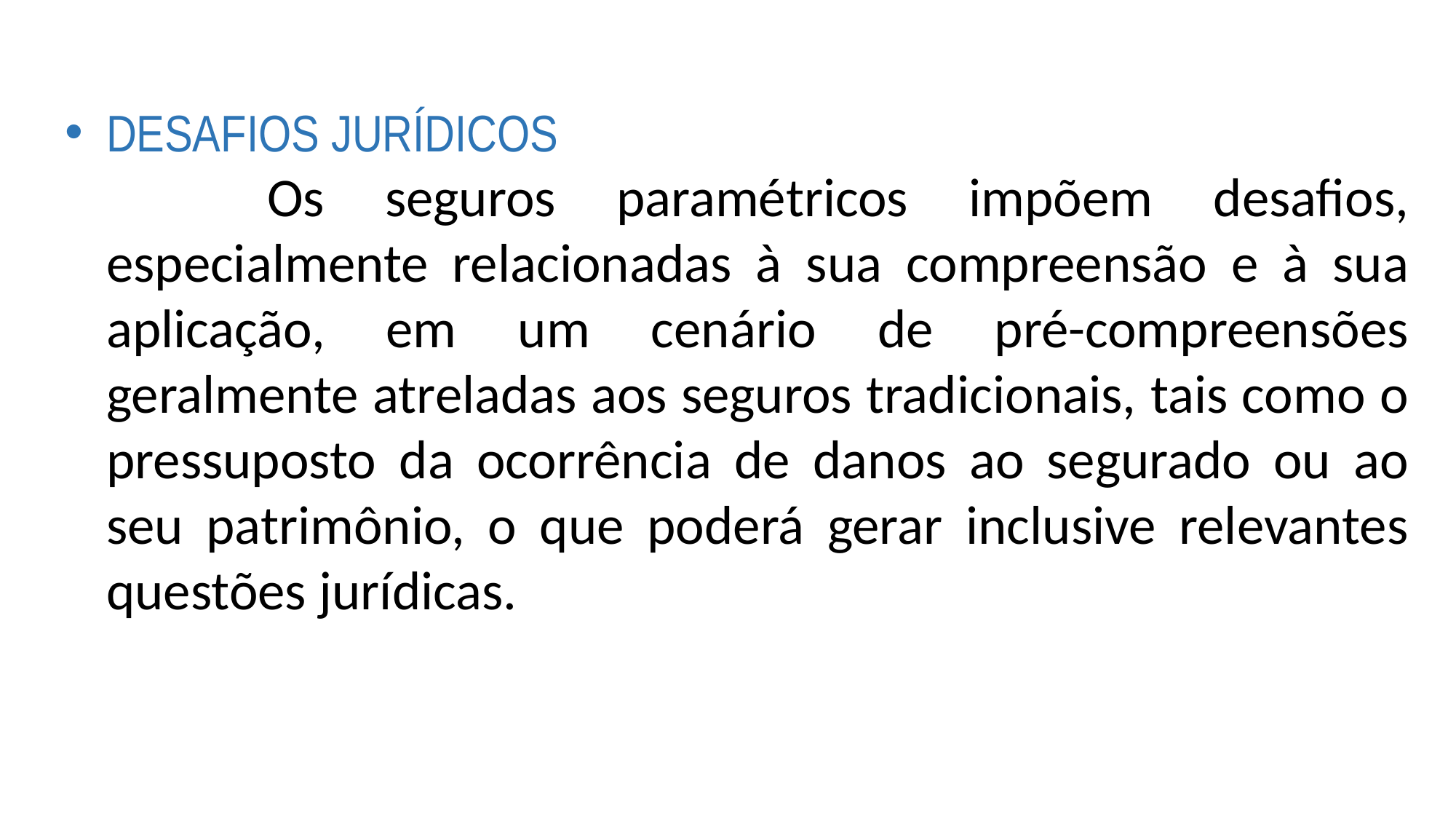

DESAFIOS JURÍDICOS
Os seguros paramétricos impõem desafios, especialmente relacionadas à sua compreensão e à sua aplicação, em um cenário de pré-compreensões geralmente atreladas aos seguros tradicionais, tais como o pressuposto da ocorrência de danos ao segurado ou ao seu patrimônio, o que poderá gerar inclusive relevantes questões jurídicas.